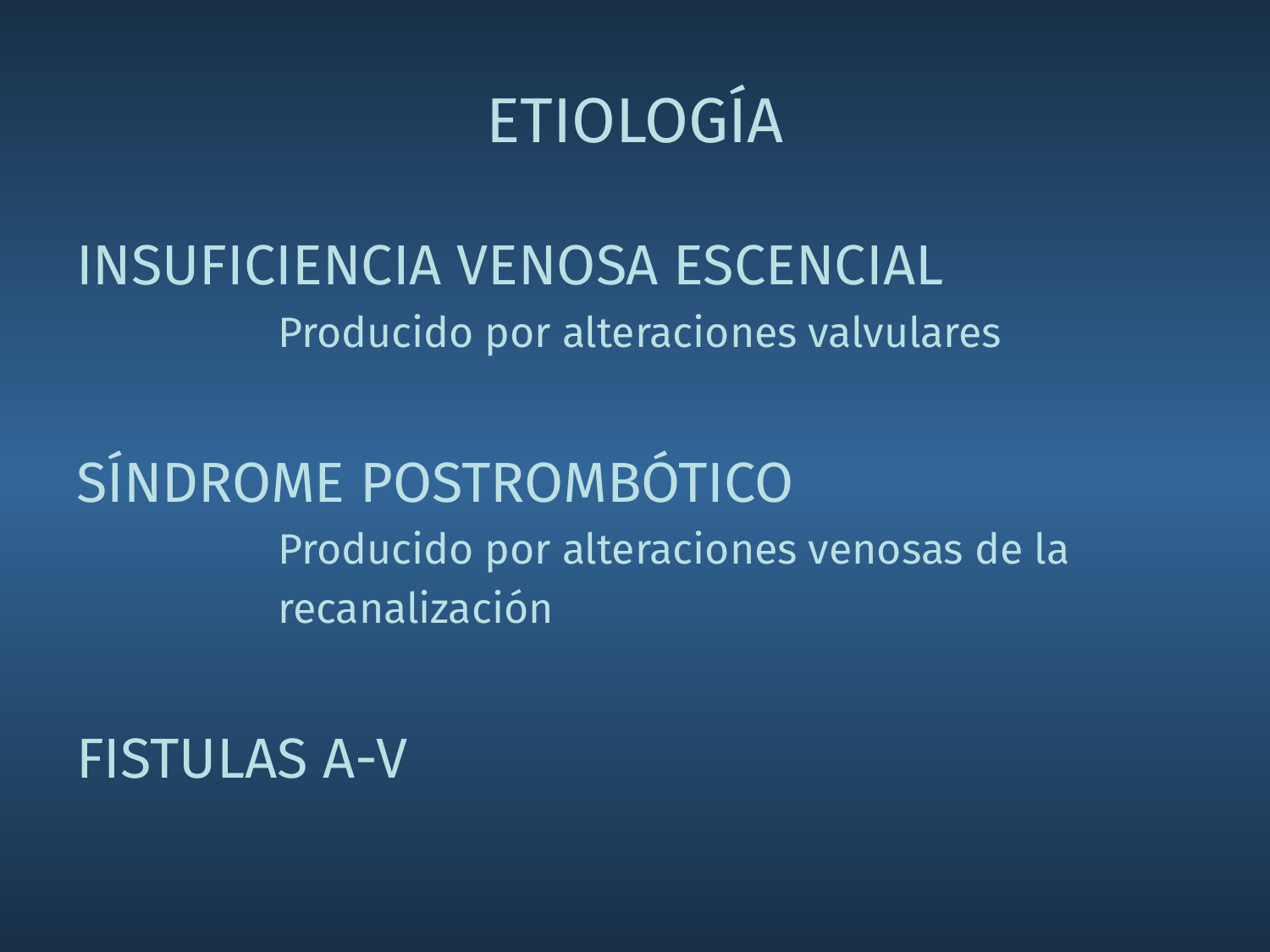

# ETIOLOGÍA
INSUFICIENCIA VENOSA ESCENCIAL
                  Producido por alteraciones valvulares

SÍNDROME POSTROMBÓTICO
                  Producido por alteraciones venosas de la
                  recanalización

FISTULAS A-V